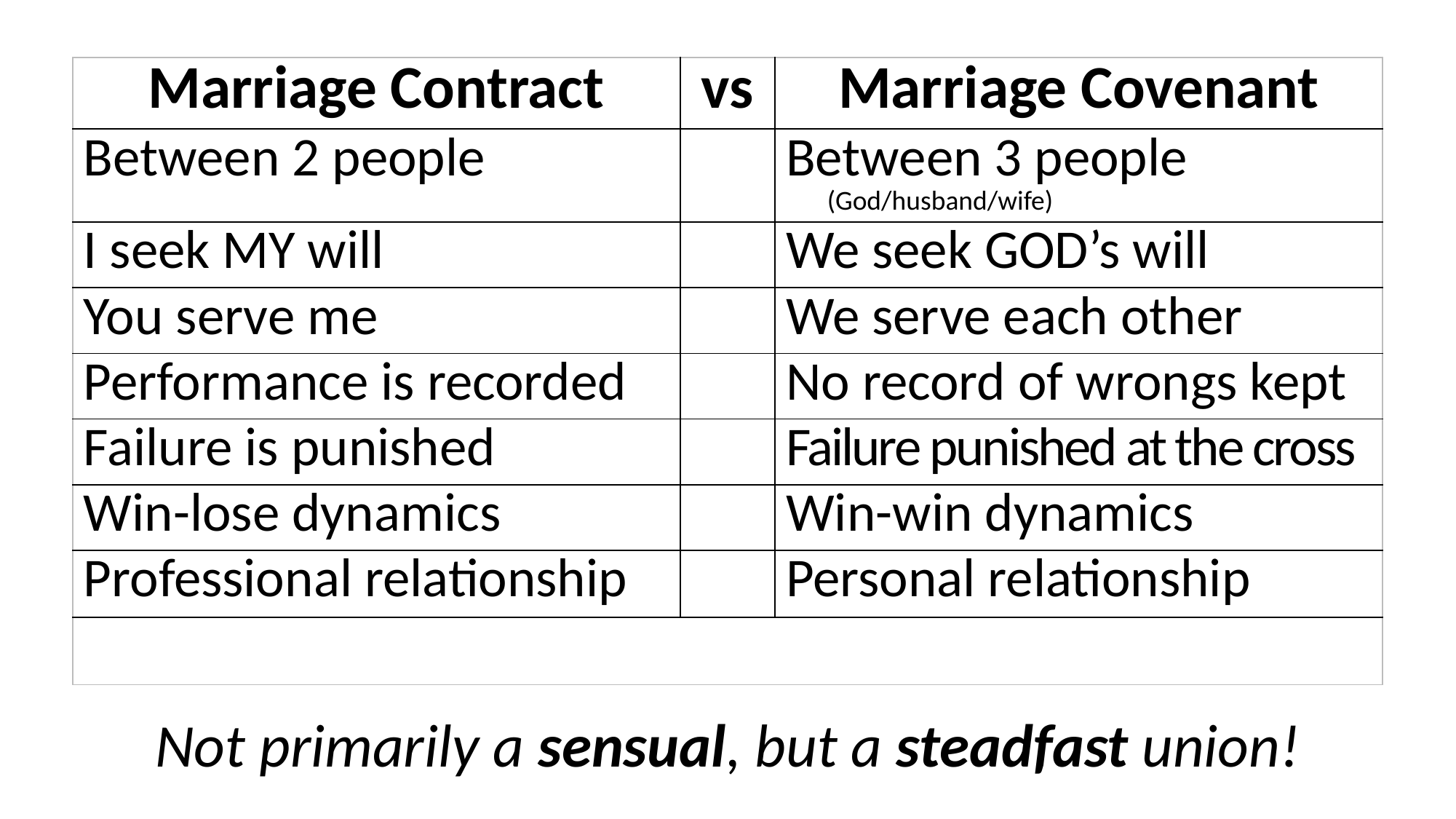

| Marriage Contract | vs | Marriage Covenant |
| --- | --- | --- |
| Between 2 people |  | Between 3 people (God/husband/wife) |
| I seek MY will |  | We seek GOD’s will |
| You serve me |  | We serve each other |
| Performance is recorded |  | No record of wrongs kept |
| Failure is punished |  | Failure punished at the cross |
| Win-lose dynamics |  | Win-win dynamics |
| Professional relationship |  | Personal relationship |
|  |  |  |
Not primarily a sensual, but a steadfast union!